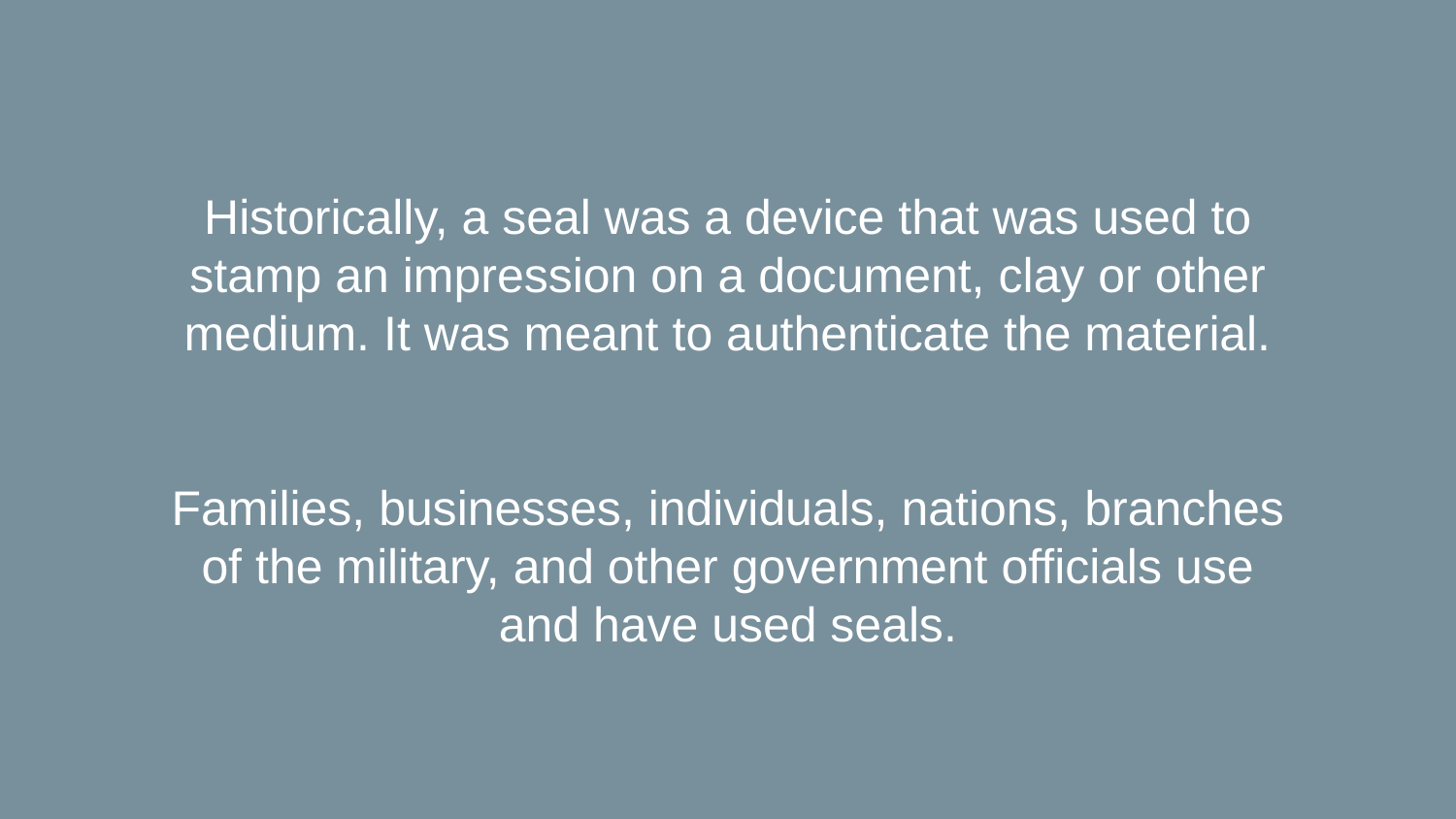

# Historically, a seal was a device that was used to stamp an impression on a document, clay or other medium. It was meant to authenticate the material. Families, businesses, individuals, nations, branches of the military, and other government officials use and have used seals.